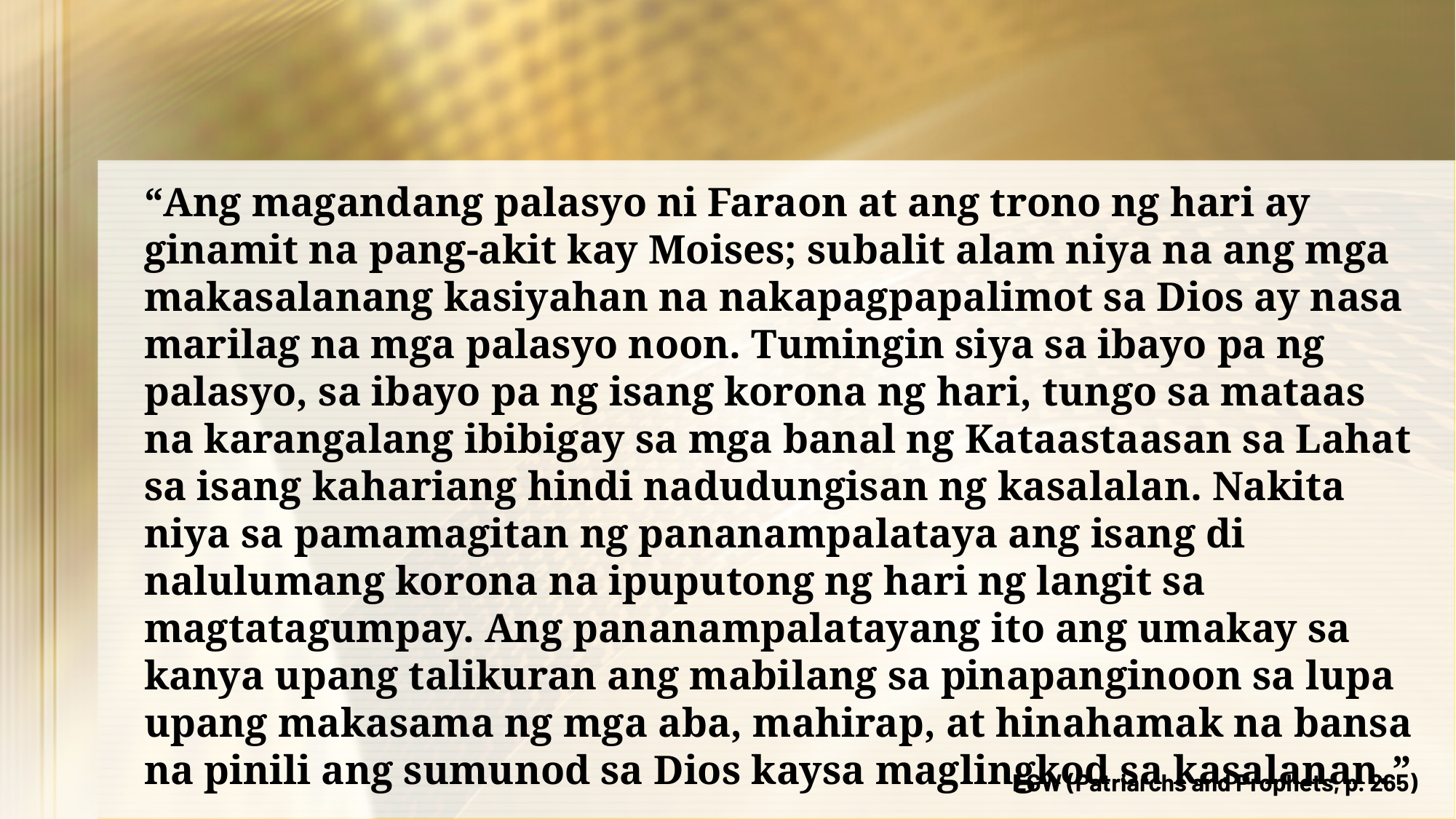

“Ang magandang palasyo ni Faraon at ang trono ng hari ay ginamit na pang-akit kay Moises; subalit alam niya na ang mga makasalanang kasiyahan na nakapagpapalimot sa Dios ay nasa marilag na mga palasyo noon. Tumingin siya sa ibayo pa ng palasyo, sa ibayo pa ng isang korona ng hari, tungo sa mataas na karangalang ibibigay sa mga banal ng Kataastaasan sa Lahat sa isang kahariang hindi nadudungisan ng kasalalan. Nakita niya sa pamamagitan ng pananampalataya ang isang di nalulumang korona na ipuputong ng hari ng langit sa magtatagumpay. Ang pananampalatayang ito ang umakay sa kanya upang talikuran ang mabilang sa pinapanginoon sa lupa upang makasama ng mga aba, mahirap, at hinahamak na bansa na pinili ang sumunod sa Dios kaysa maglingkod sa kasalanan.”
EGW (Patriarchs and Prophets, p. 265)